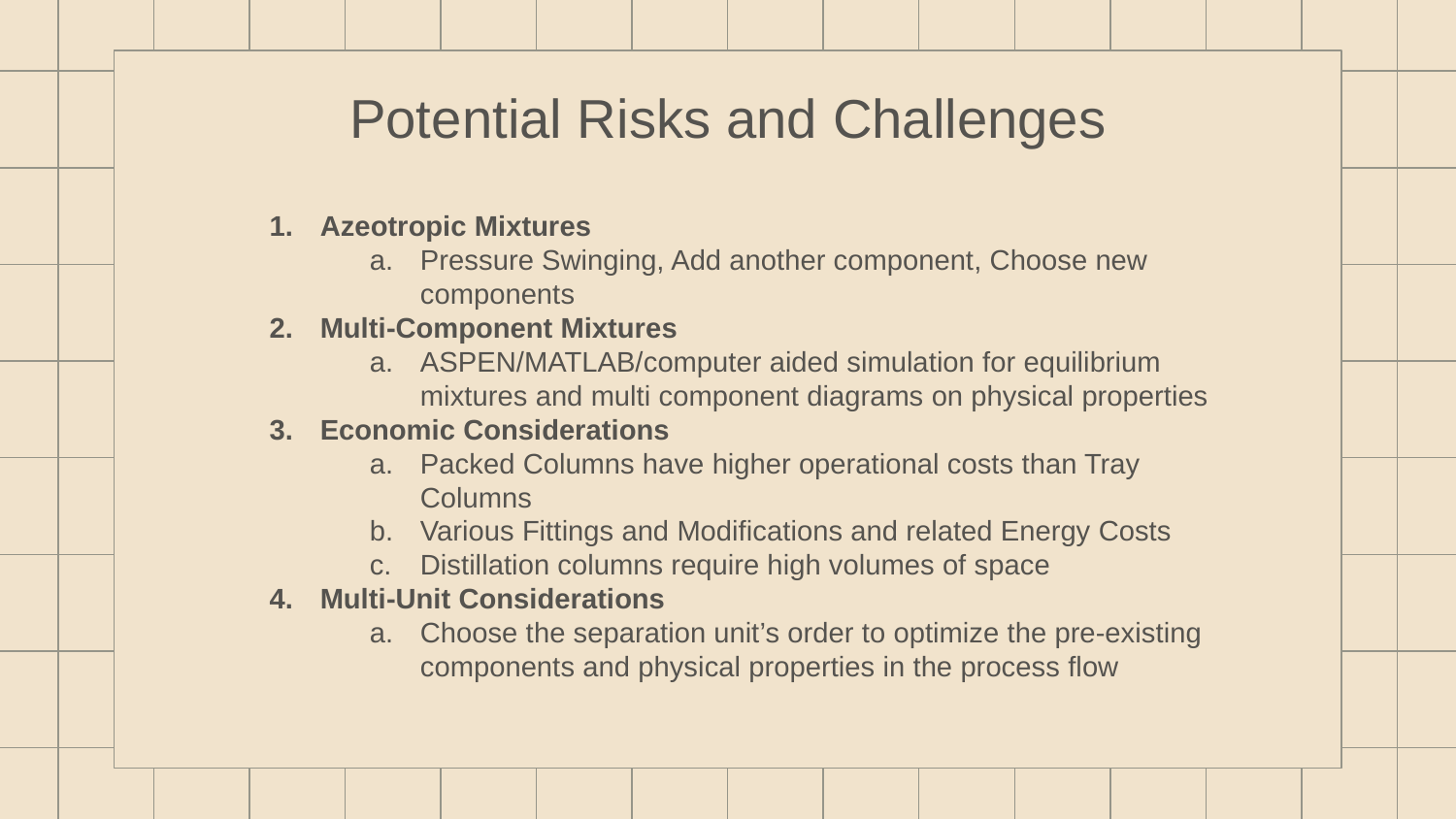

# Potential Risks and Challenges
Azeotropic Mixtures
Pressure Swinging, Add another component, Choose new components
Multi-Component Mixtures
ASPEN/MATLAB/computer aided simulation for equilibrium mixtures and multi component diagrams on physical properties
Economic Considerations
Packed Columns have higher operational costs than Tray Columns
Various Fittings and Modifications and related Energy Costs
Distillation columns require high volumes of space
Multi-Unit Considerations
Choose the separation unit’s order to optimize the pre-existing components and physical properties in the process flow